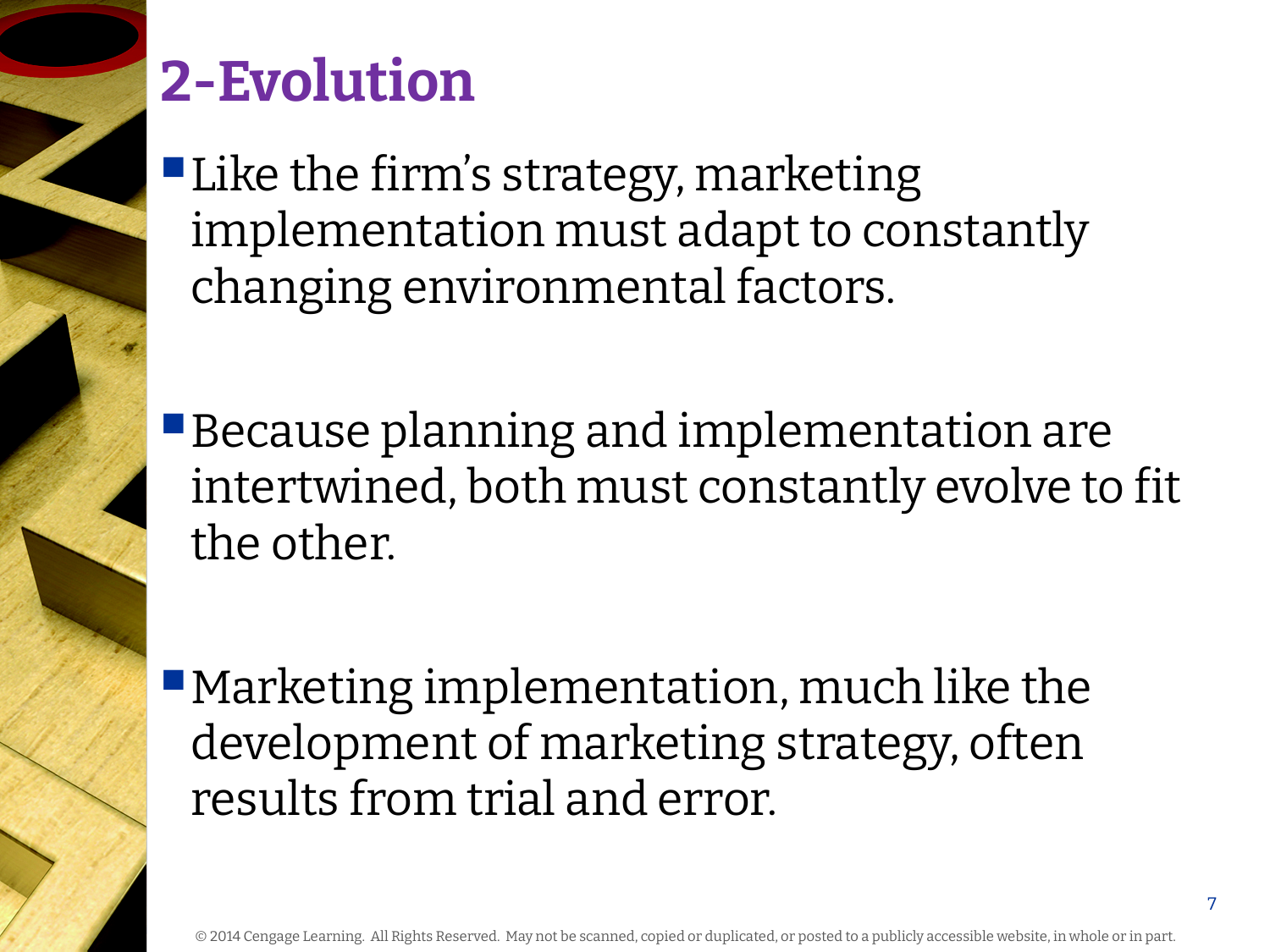

2-Evolution
Like the firm’s strategy, marketing implementation must adapt to constantly changing environmental factors.

Because planning and implementation are intertwined, both must constantly evolve to fit the other.

Marketing implementation, much like the development of marketing strategy, often results from trial and error.

7